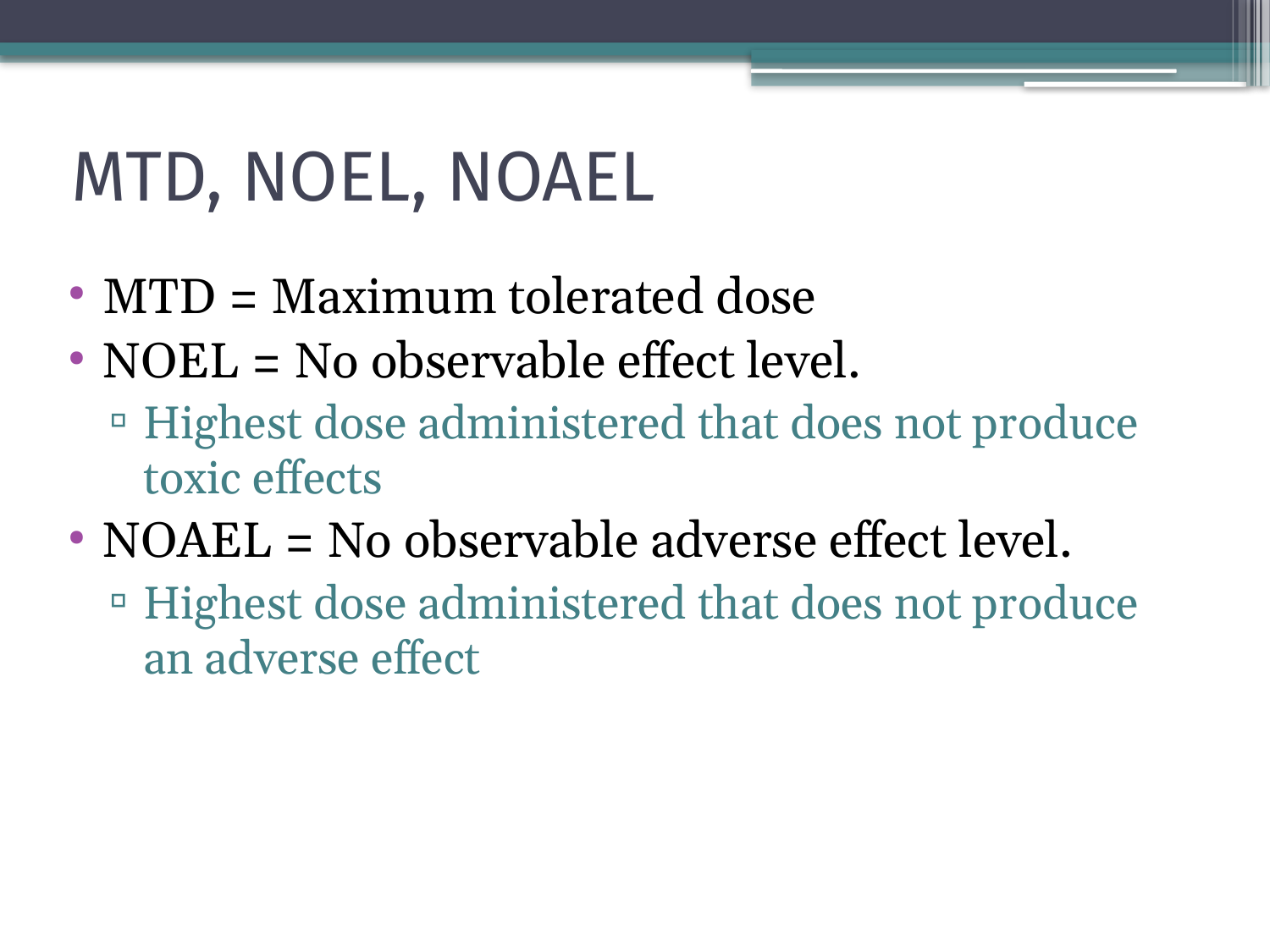

# MTD, NOEL, NOAEL
MTD = Maximum tolerated dose
NOEL = No observable effect level.
Highest dose administered that does not produce toxic effects
NOAEL = No observable adverse effect level.
Highest dose administered that does not produce an adverse effect